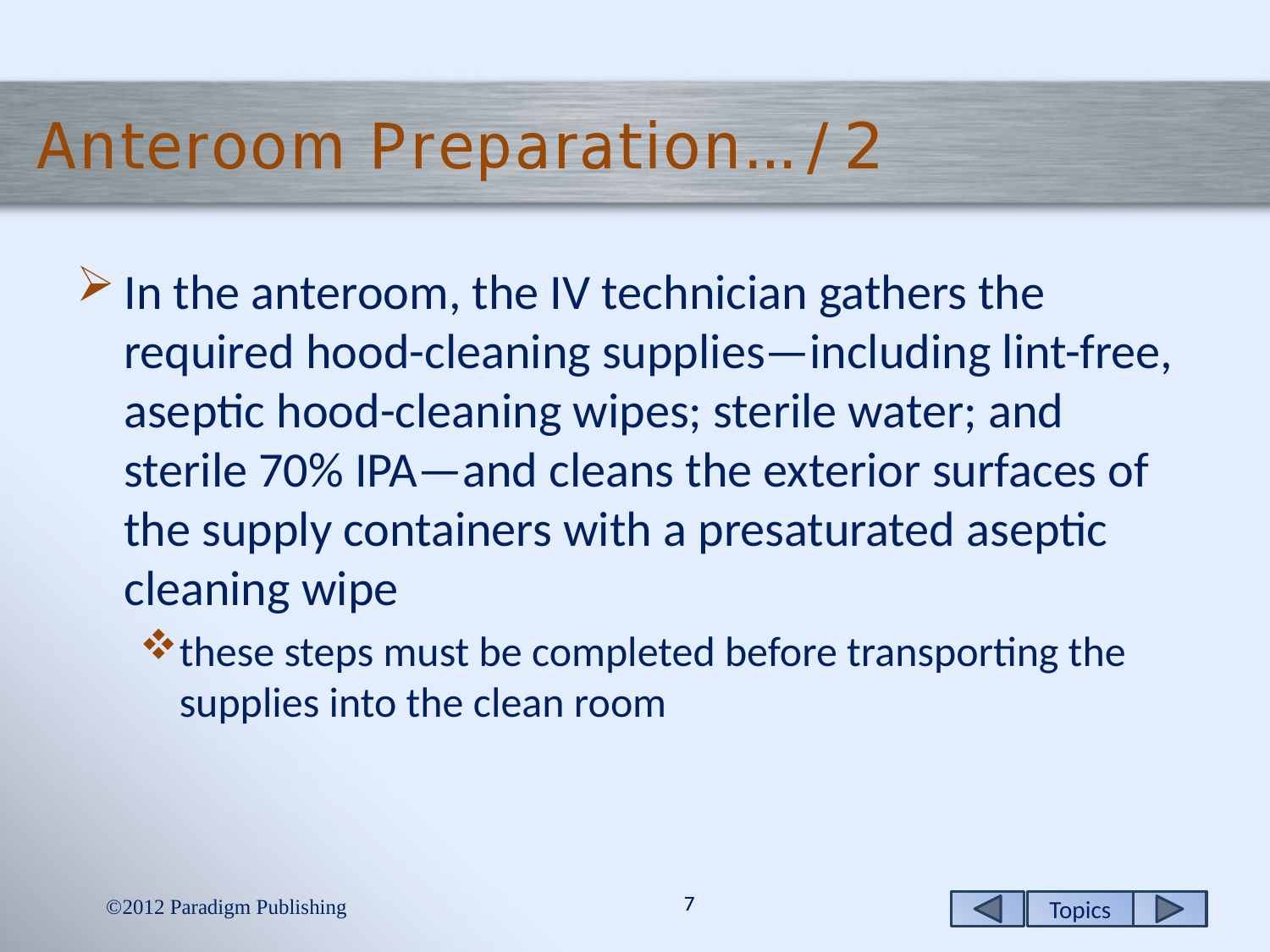

# Anteroom Preparation…/2
In the anteroom, the IV technician gathers the required hood-cleaning supplies—including lint-free, aseptic hood-cleaning wipes; sterile water; and sterile 70% IPA—and cleans the exterior surfaces of the supply containers with a presaturated aseptic cleaning wipe
these steps must be completed before transporting the supplies into the clean room
©2012 Paradigm Publishing